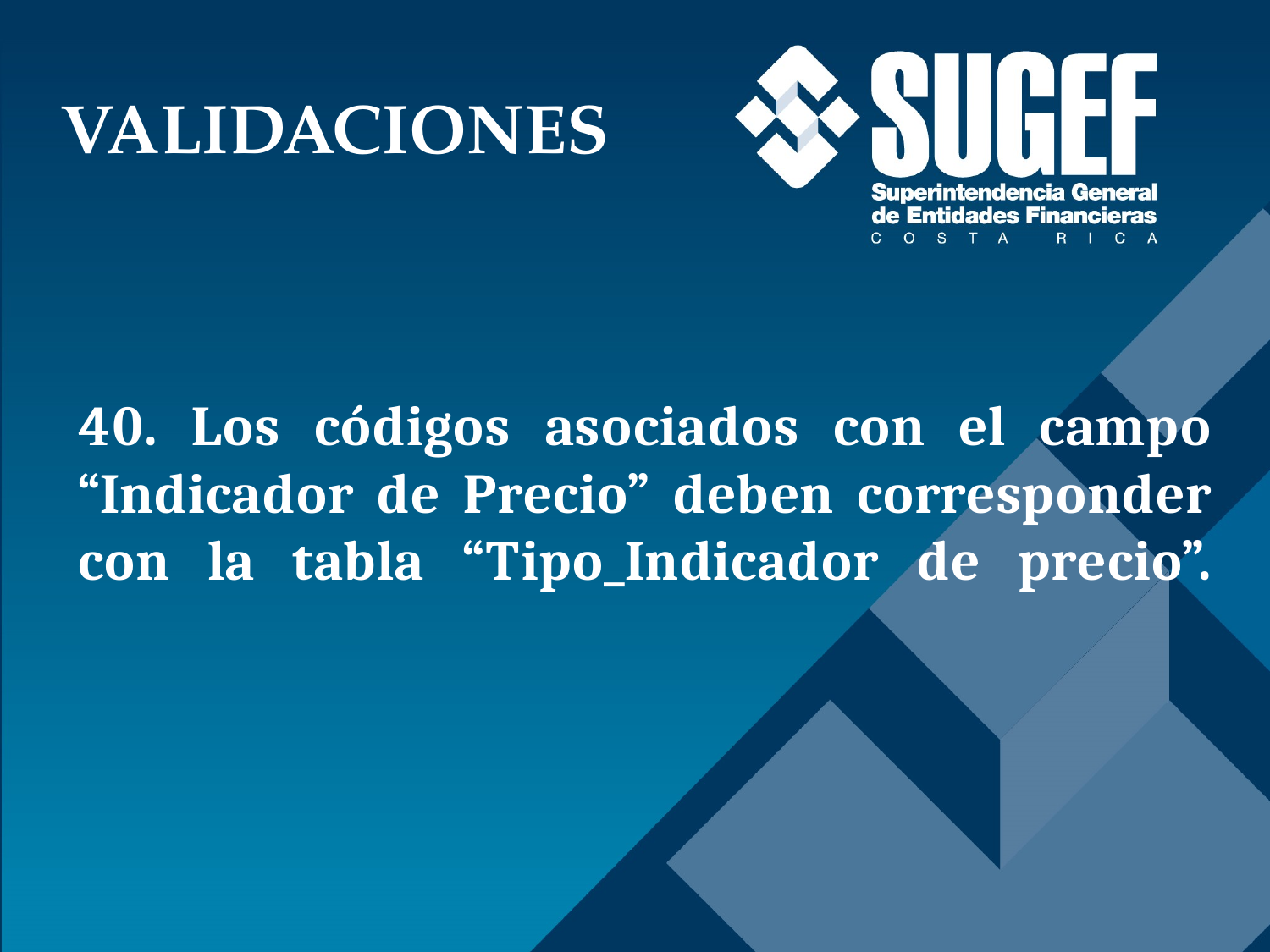

VALIDACIONES
# 40. Los códigos asociados con el campo “Indicador de Precio” deben corresponder con la tabla “Tipo_Indicador de precio”.